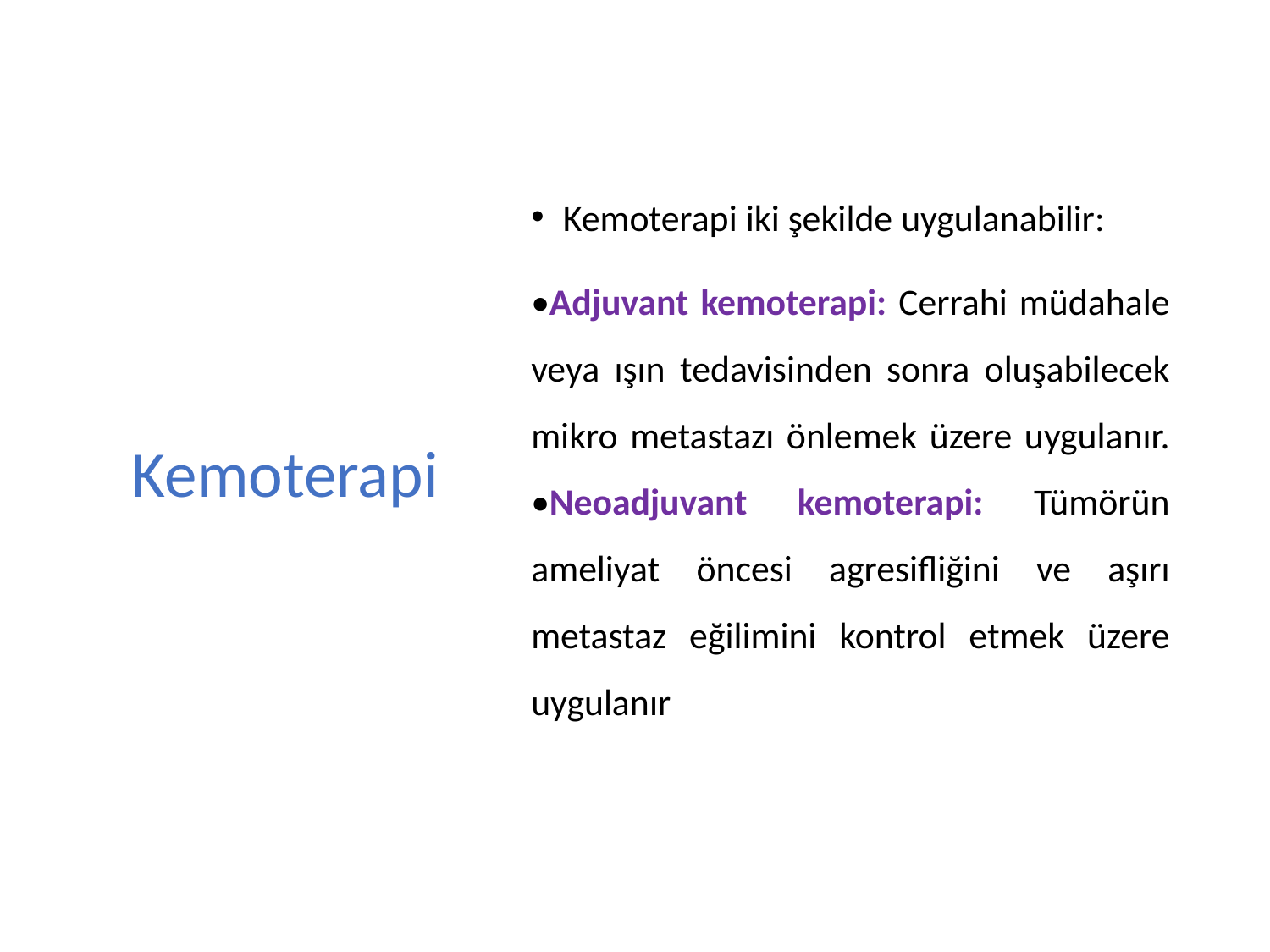

# Kemoterapi
Kemoterapi iki şekilde uygulanabilir:
•Adjuvant kemoterapi: Cerrahi müdahale veya ışın tedavisinden sonra oluşabilecek mikro metastazı önlemek üzere uygulanır.
•Neoadjuvant kemoterapi: Tümörün ameliyat öncesi agresifliğini ve aşırı metastaz eğilimini kontrol etmek üzere uygulanır